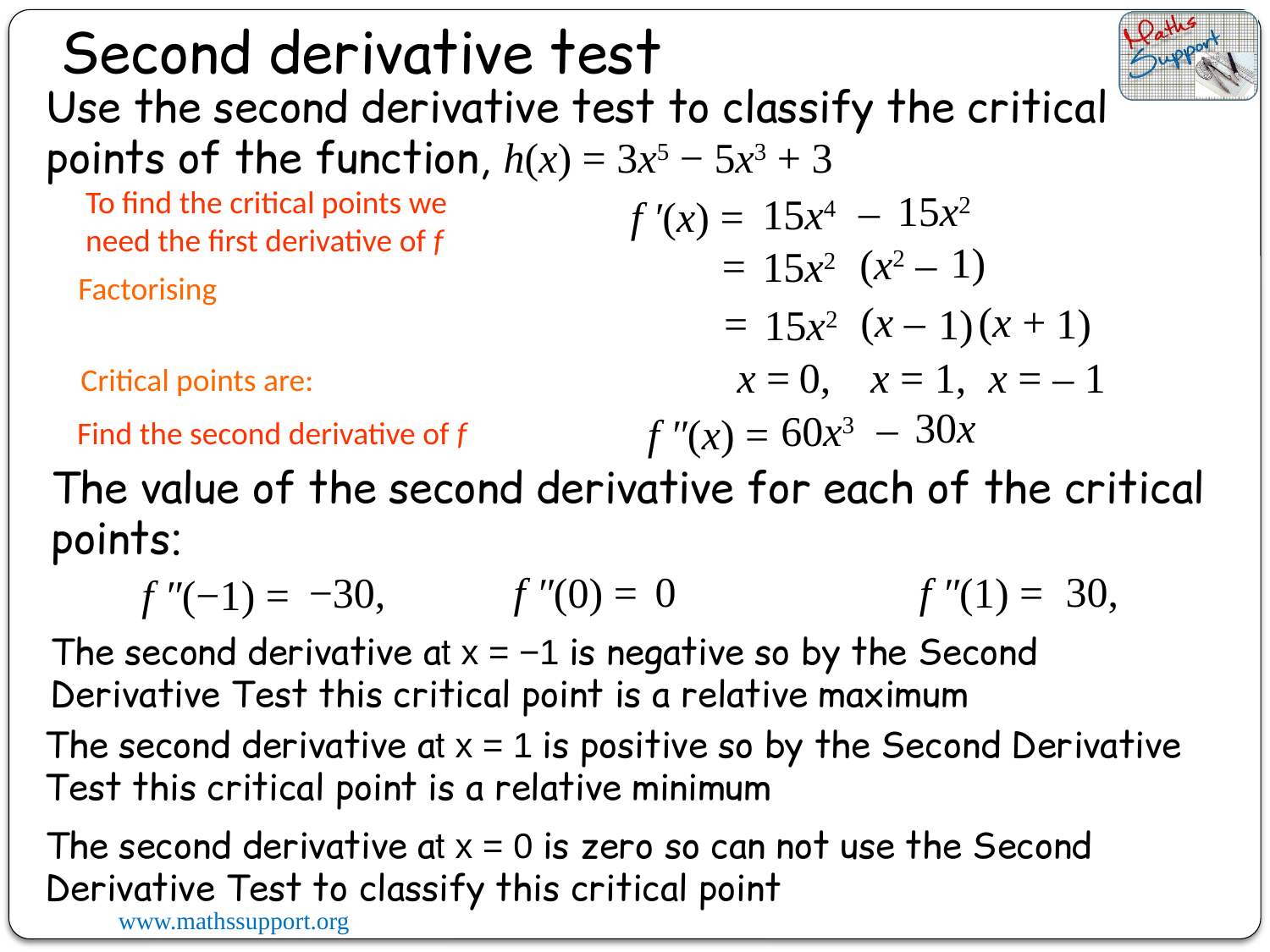

Second derivative test
Use the second derivative test to classify the critical points of the function, h(x) = 3x5 − 5x3 + 3
To find the critical points we need the first derivative of f
15x2
–
15x4
f ′(x) =
1)
(x2 –
=
15x2
Factorising
(x +
(x –
=
1)
1)
15x2
x =
0,
x =
1,
x =
– 1
Critical points are:
30x
–
60x3
f ″(x) =
Find the second derivative of f
The value of the second derivative for each of the critical points:
30,
0
−30,
f ″(1) =
f ″(0) =
f ″(−1) =
The second derivative at x = −1 is negative so by the Second Derivative Test this critical point is a relative maximum
The second derivative at x = 1 is positive so by the Second Derivative Test this critical point is a relative minimum
The second derivative at x = 0 is zero so can not use the Second Derivative Test to classify this critical point